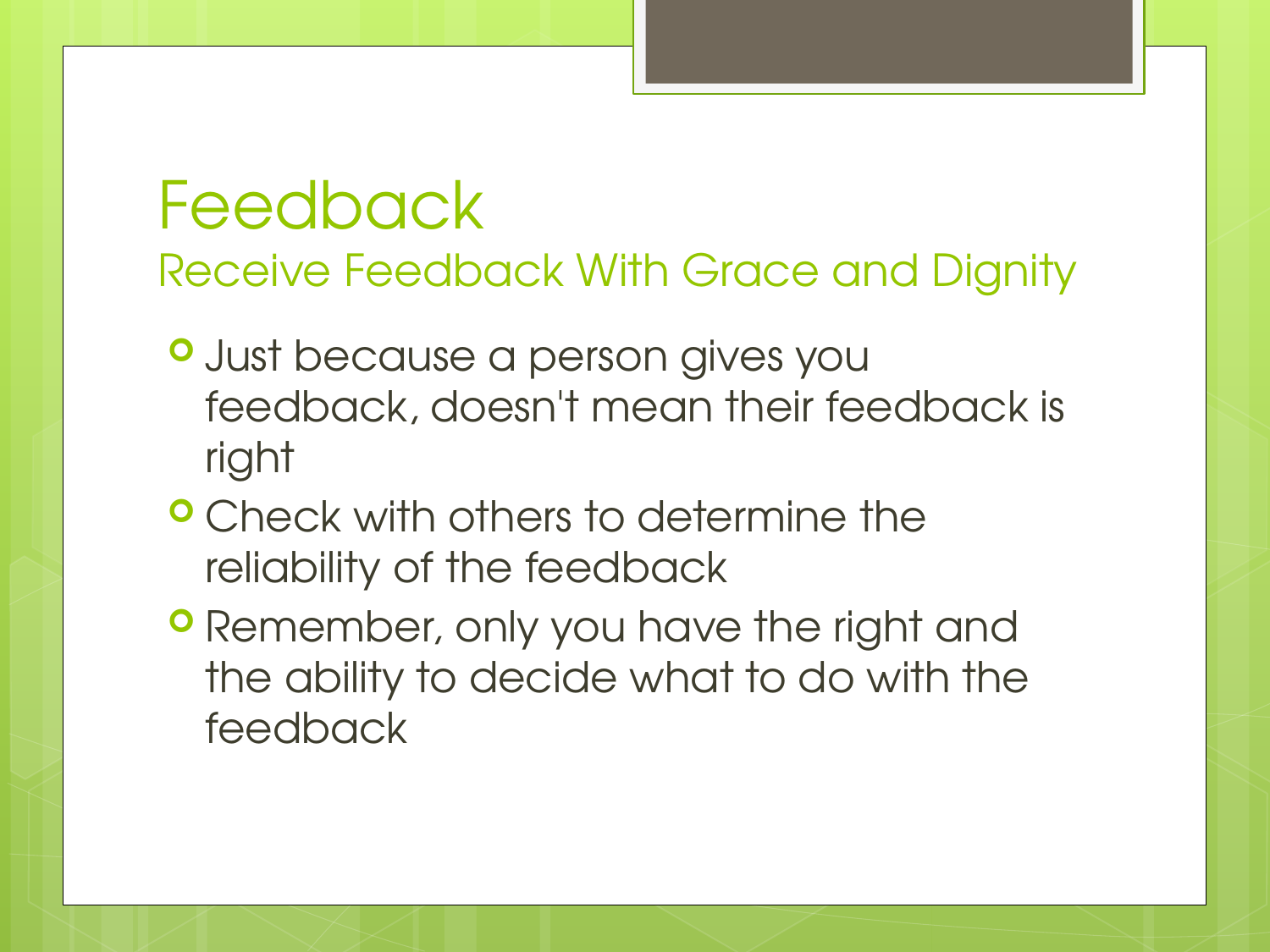

# Feedback Receive Feedback With Grace and Dignity
Just because a person gives you feedback, doesn't mean their feedback is right
Check with others to determine the reliability of the feedback
Remember, only you have the right and the ability to decide what to do with the feedback